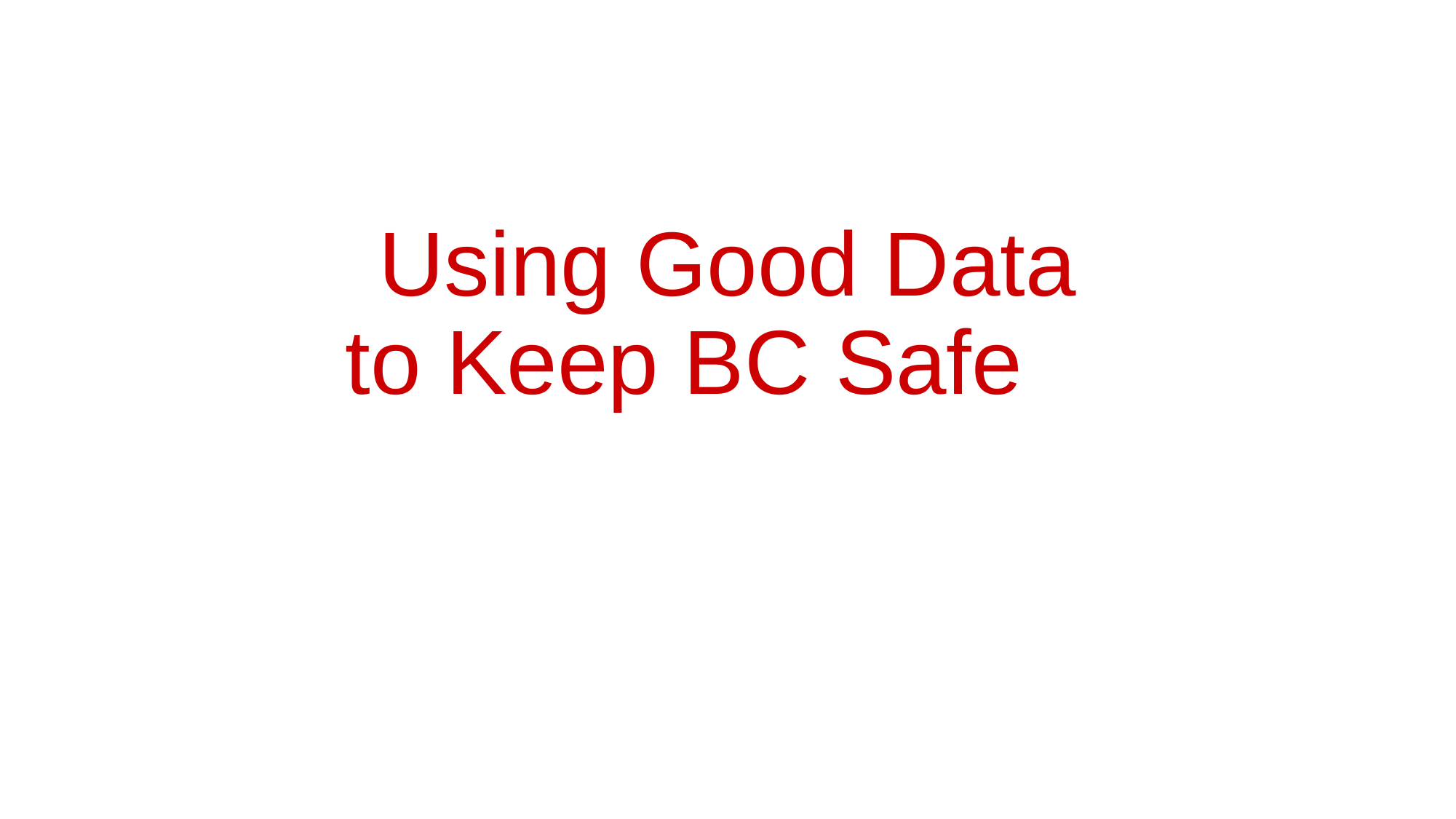

# Using Good Data to Keep BC Safe